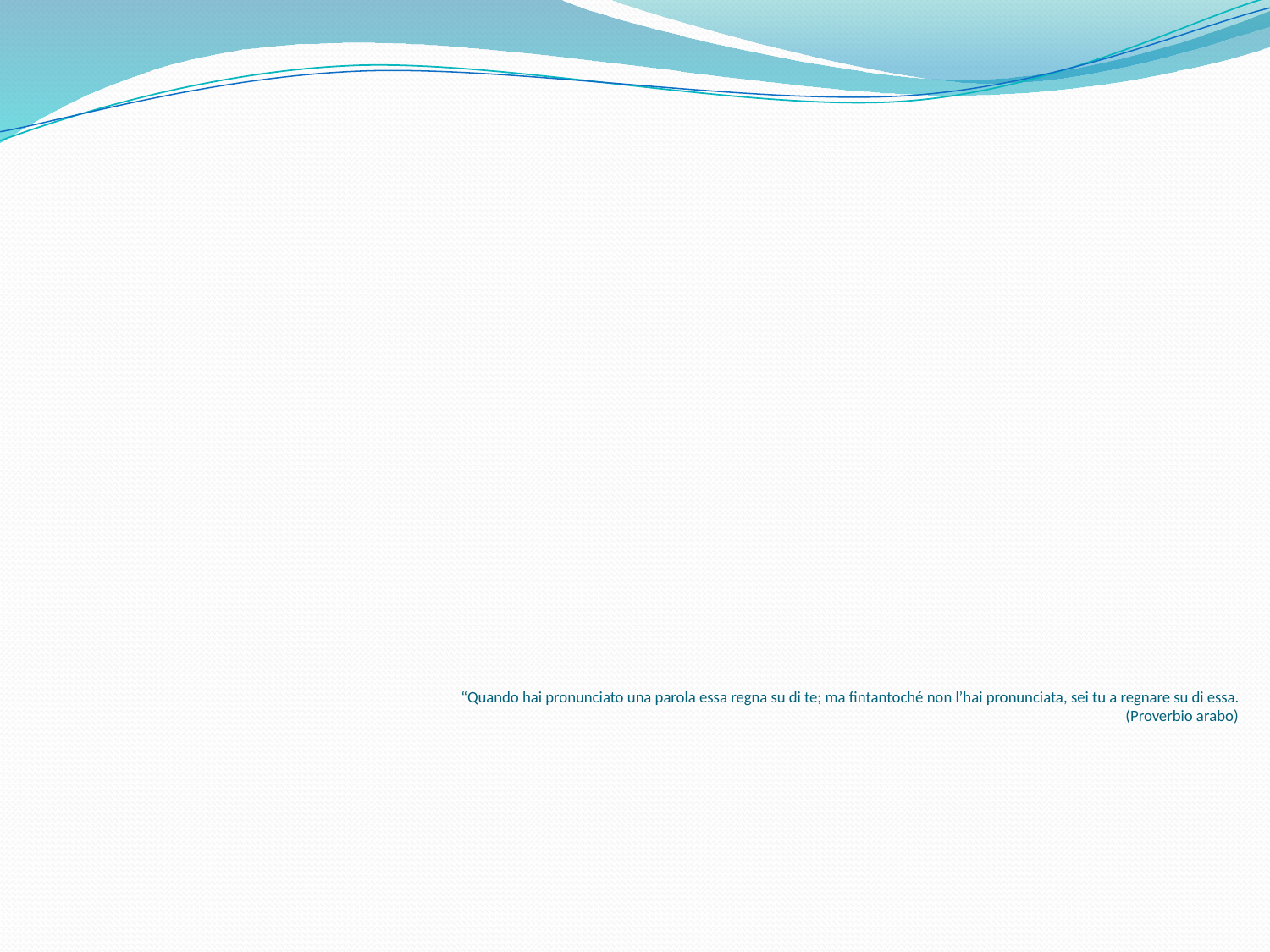

# “Quando hai pronunciato una parola essa regna su di te; ma fintantoché non l’hai pronunciata, sei tu a regnare su di essa. (Proverbio arabo)